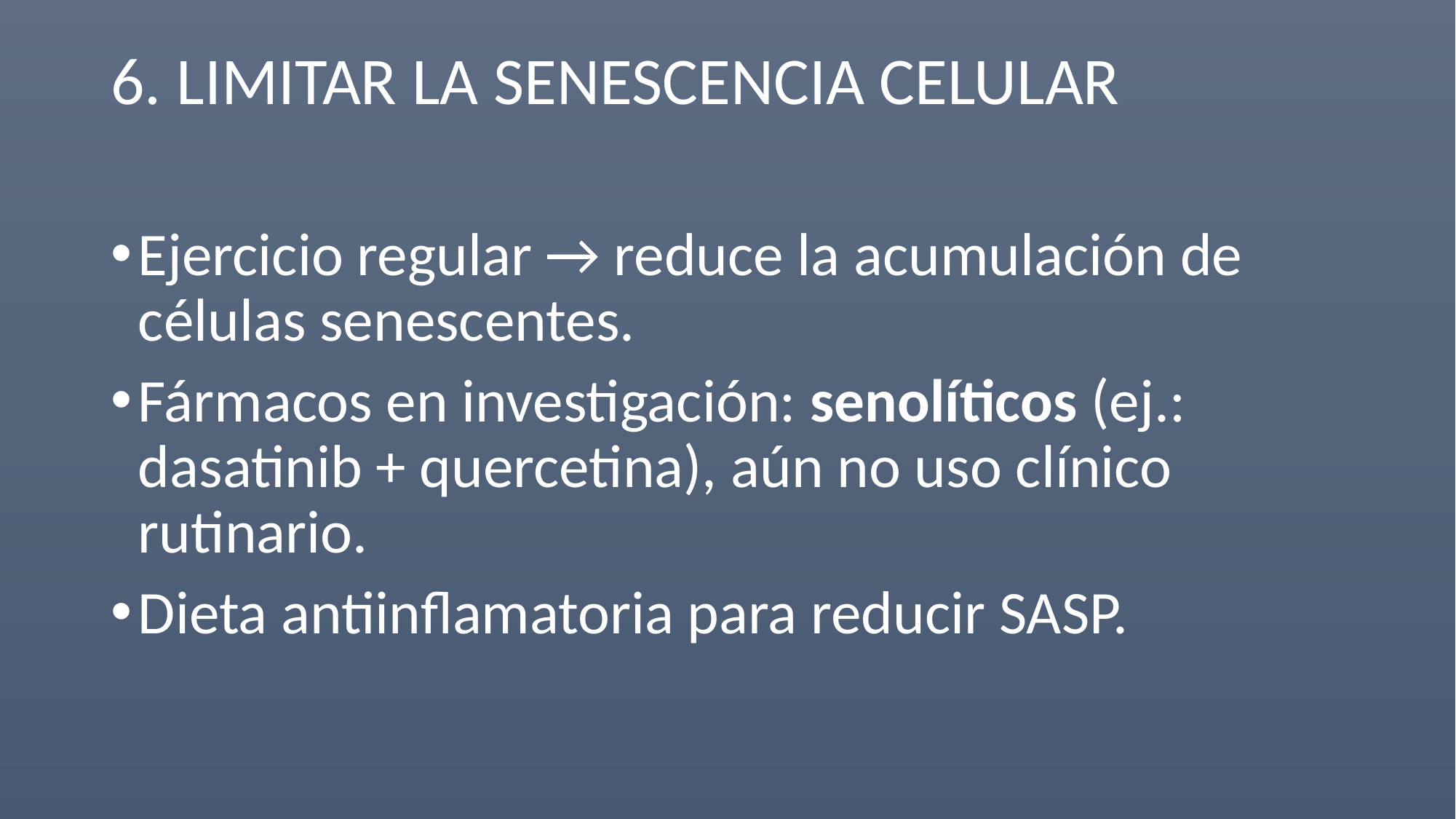

# 6. LIMITAR LA SENESCENCIA CELULAR
Ejercicio regular → reduce la acumulación de células senescentes.
Fármacos en investigación: senolíticos (ej.: dasatinib + quercetina), aún no uso clínico rutinario.
Dieta antiinflamatoria para reducir SASP.